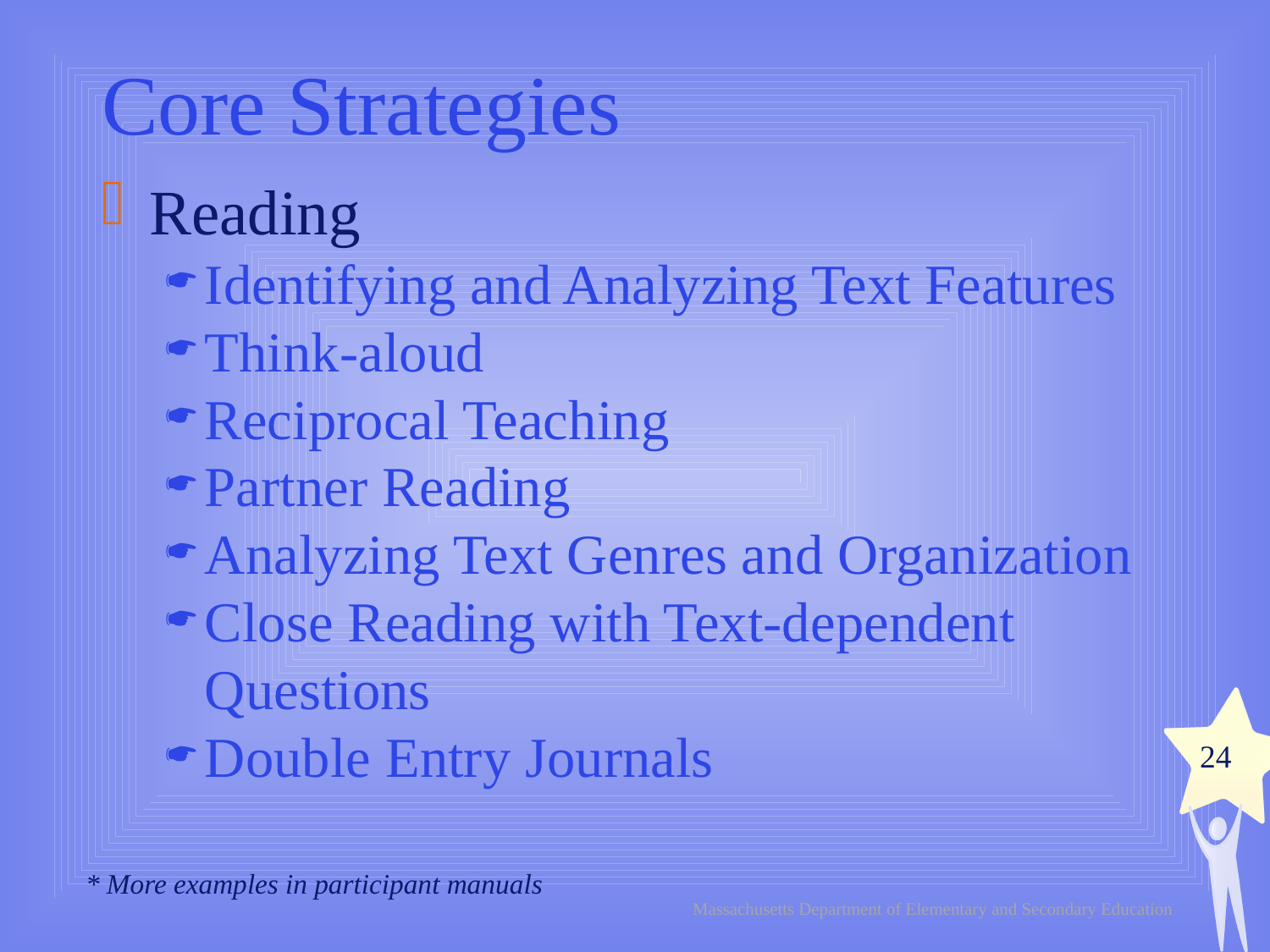

Reading
Identifying and Analyzing Text Features
Think-aloud
Reciprocal Teaching
Partner Reading
Analyzing Text Genres and Organization
Close Reading with Text-dependent Questions
Double Entry Journals

Core Strategies
24
* More examples in participant manuals
Massachusetts Department of Elementary and Secondary Education